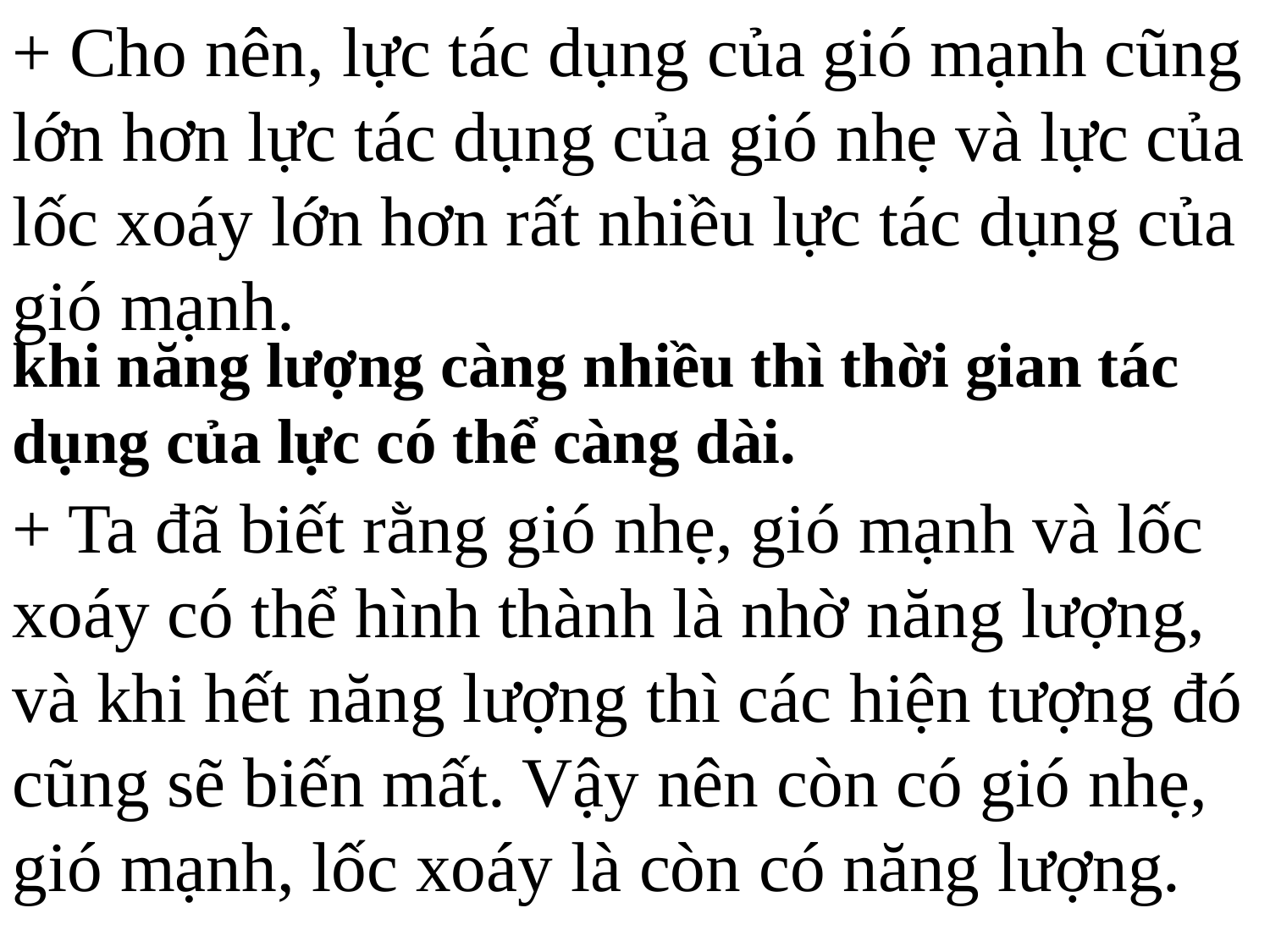

+ Cho nên, lực tác dụng của gió mạnh cũng lớn hơn lực tác dụng của gió nhẹ và lực của lốc xoáy lớn hơn rất nhiều lực tác dụng của gió mạnh.
khi năng lượng càng nhiều thì thời gian tác dụng của lực có thể càng dài.
+ Ta đã biết rằng gió nhẹ, gió mạnh và lốc xoáy có thể hình thành là nhờ năng lượng, và khi hết năng lượng thì các hiện tượng đó cũng sẽ biến mất. Vậy nên còn có gió nhẹ, gió mạnh, lốc xoáy là còn có năng lượng.